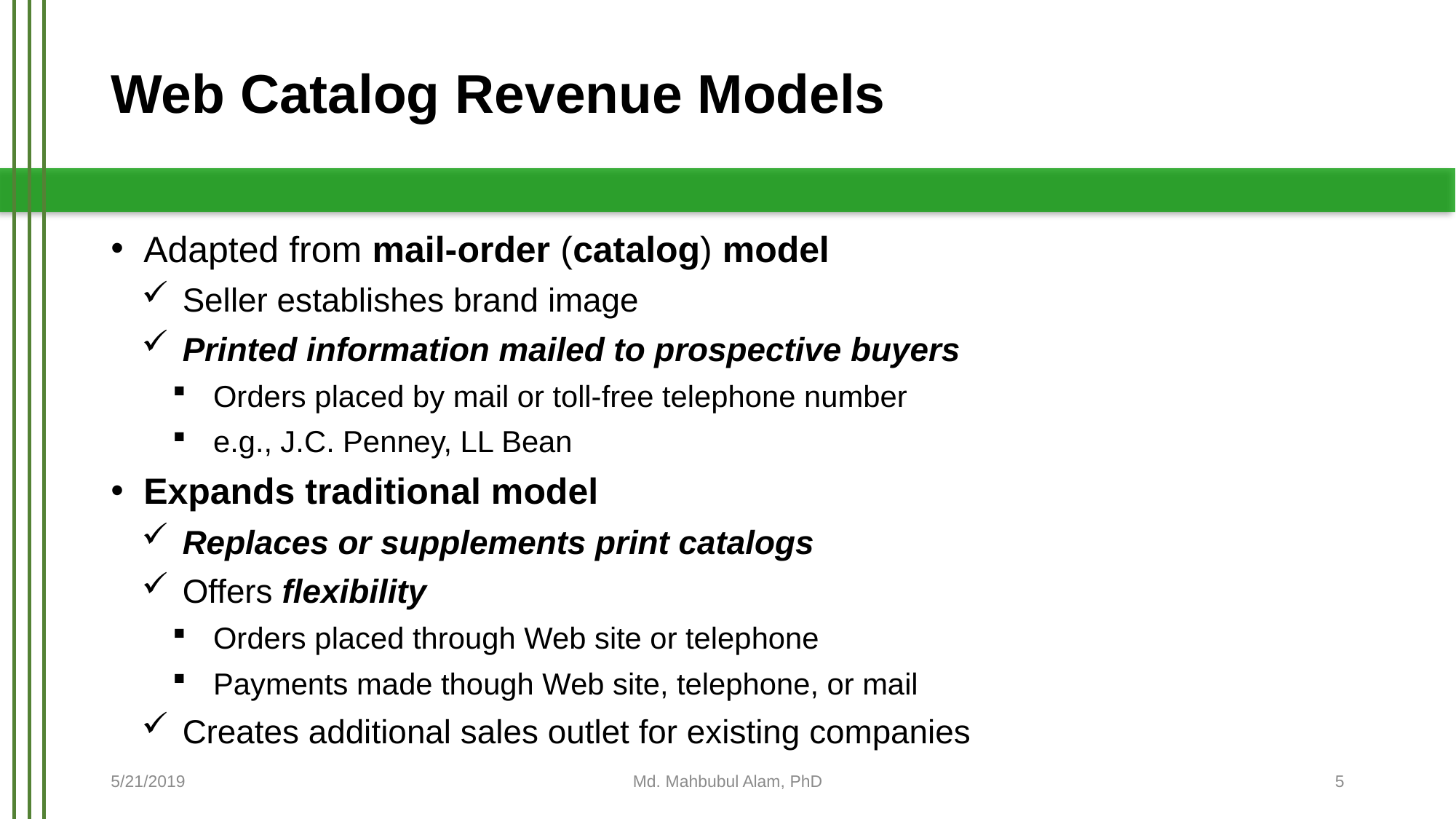

# Web Catalog Revenue Models
Adapted from mail-order (catalog) model
Seller establishes brand image
Printed information mailed to prospective buyers
Orders placed by mail or toll-free telephone number
e.g., J.C. Penney, LL Bean
Expands traditional model
Replaces or supplements print catalogs
Offers flexibility
Orders placed through Web site or telephone
Payments made though Web site, telephone, or mail
Creates additional sales outlet for existing companies
5/21/2019
Md. Mahbubul Alam, PhD
5